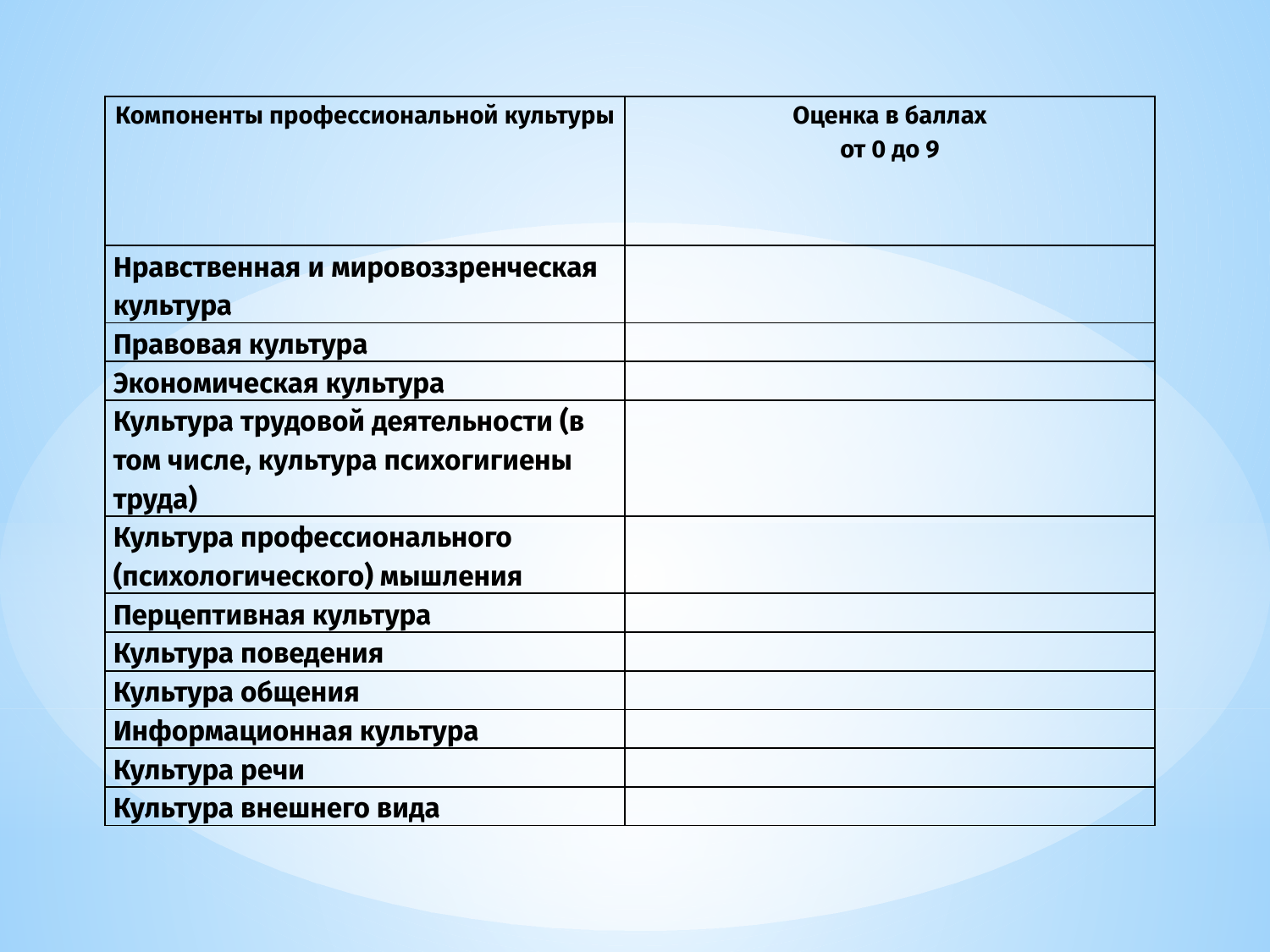

| Компоненты профессиональной культуры | Оценка в баллах от 0 до 9 |
| --- | --- |
| Нравственная и мировоззренческая культура |  |
| Правовая культура |  |
| Экономическая культура |  |
| Культура трудовой деятельности (в том числе, культура психогигиены труда) |  |
| Культура профессионального (психологического) мышления |  |
| Перцептивная культура |  |
| Культура поведения |  |
| Культура общения |  |
| Информационная культура |  |
| Культура речи |  |
| Культура внешнего вида |  |